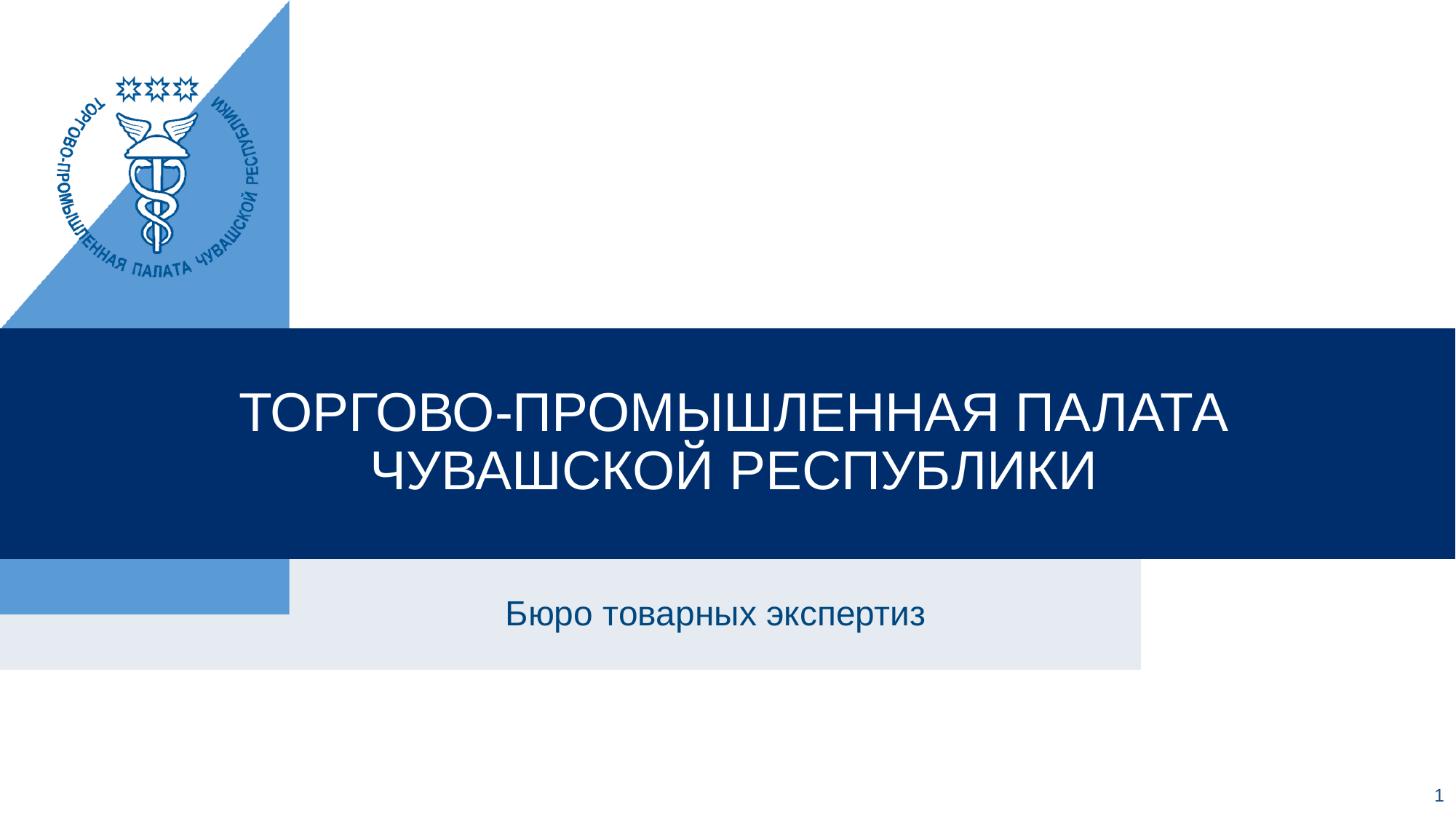

# ТОРГОВО-ПРОМЫШЛЕННАЯ ПАЛАТА ЧУВАШСКОЙ РЕСПУБЛИКИ
Бюро товарных экспертиз
1